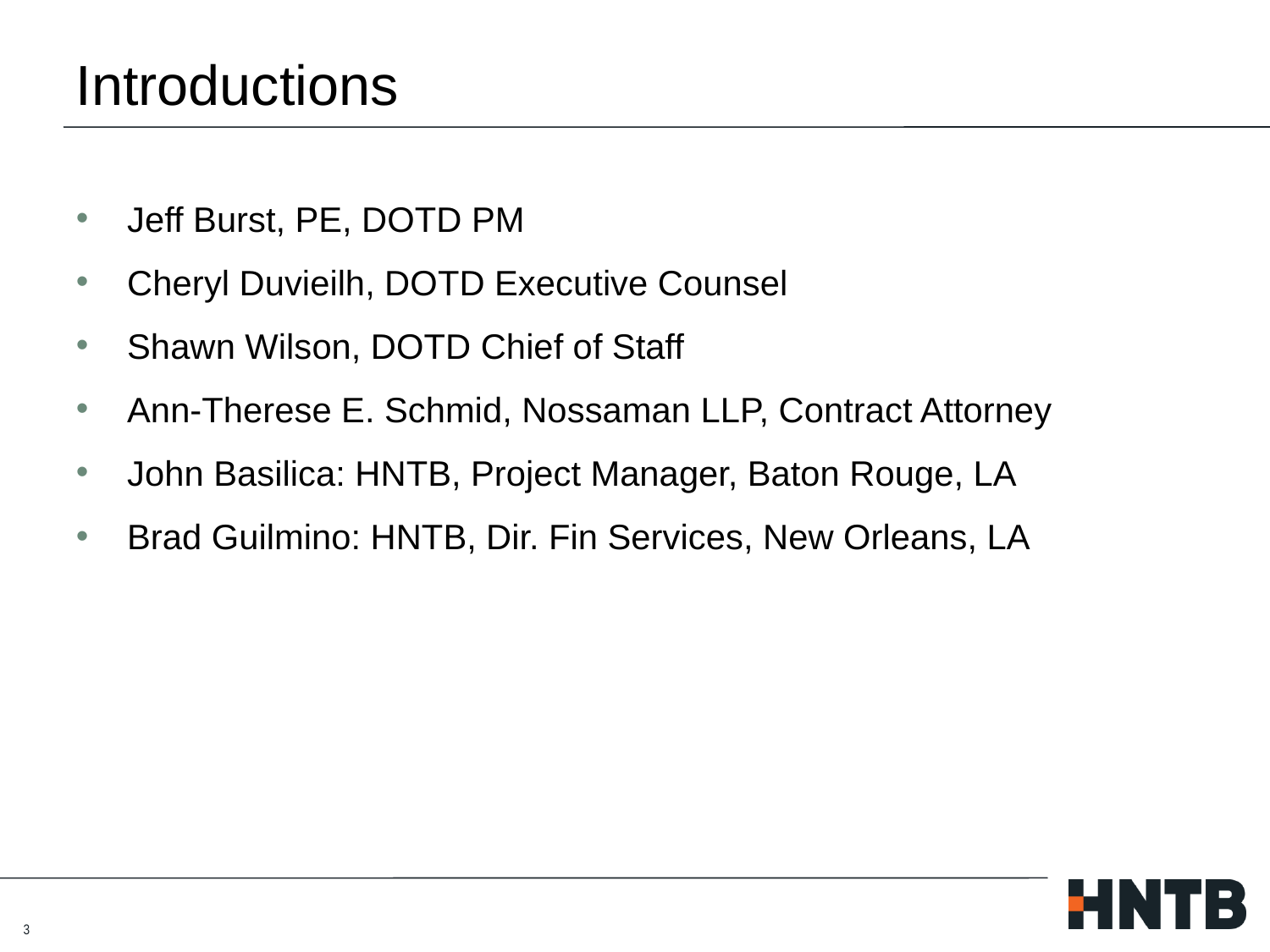

# Introductions
  Jeff Burst, PE, DOTD PM
  Cheryl Duvieilh, DOTD Executive Counsel
  Shawn Wilson, DOTD Chief of Staff
  Ann-Therese E. Schmid, Nossaman LLP, Contract Attorney
  John Basilica: HNTB, Project Manager, Baton Rouge, LA
  Brad Guilmino: HNTB, Dir. Fin Services, New Orleans, LA

3